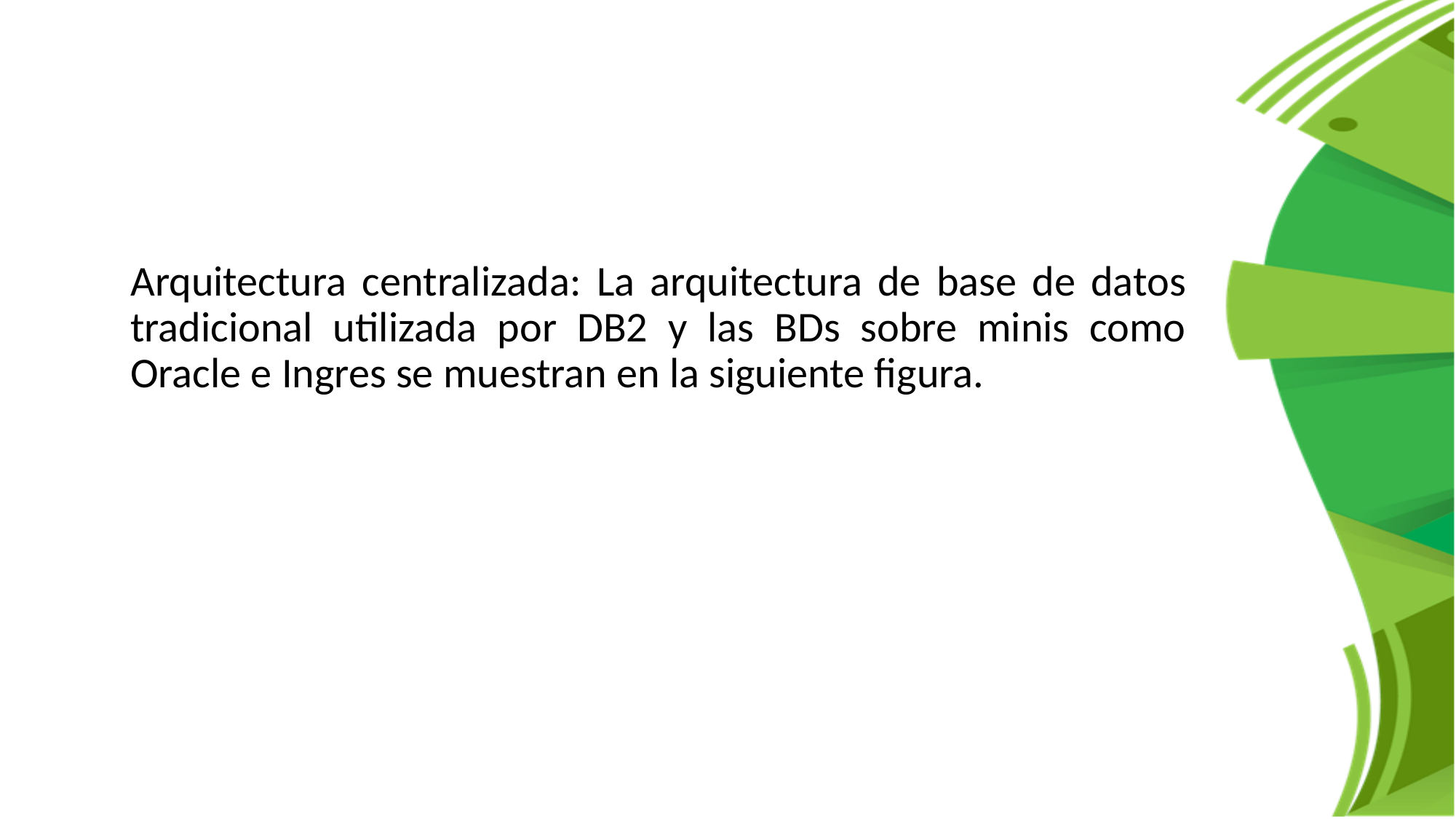

Arquitectura centralizada: La arquitectura de base de datos tradicional utilizada por DB2 y las BDs sobre minis como Oracle e Ingres se muestran en la siguiente figura.